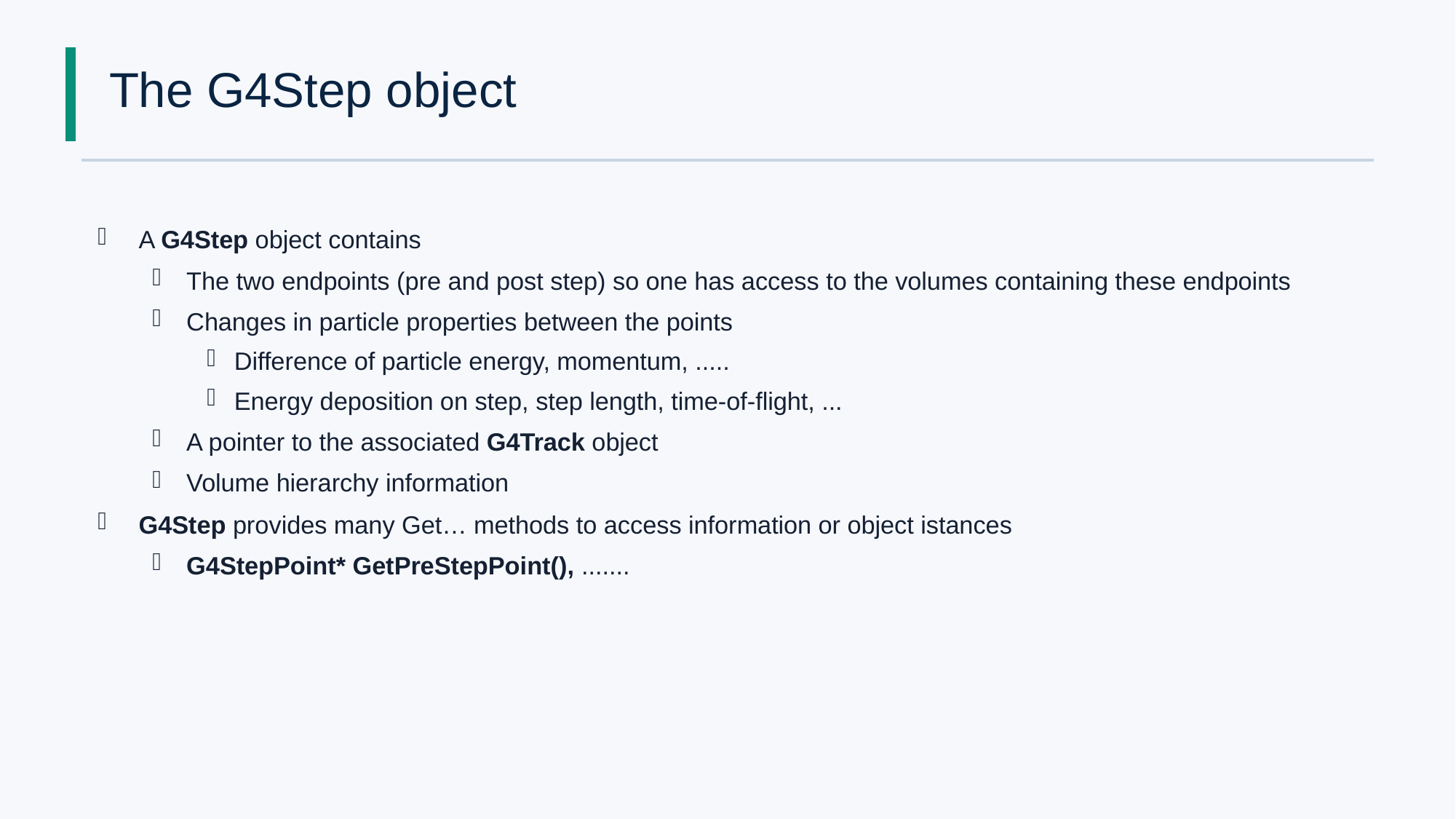

# The G4Step object
A G4Step object contains
The two endpoints (pre and post step) so one has access to the volumes containing these endpoints
Changes in particle properties between the points
Difference of particle energy, momentum, .....
Energy deposition on step, step length, time-of-flight, ...
A pointer to the associated G4Track object
Volume hierarchy information
G4Step provides many Get… methods to access information or object istances
G4StepPoint* GetPreStepPoint(), .......